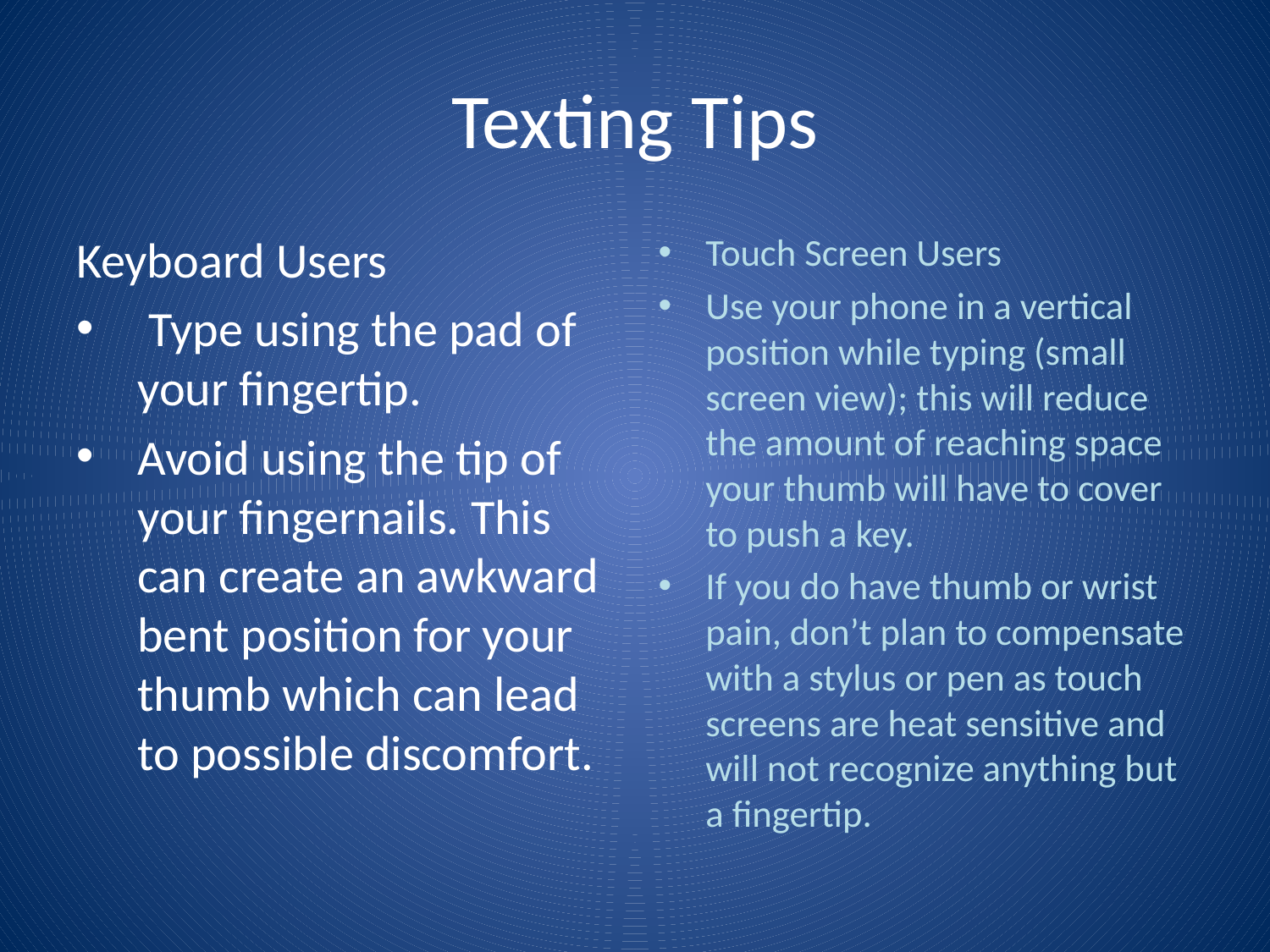

# Texting Tips
Keyboard Users
 Type using the pad of your fingertip.
Avoid using the tip of your fingernails. This can create an awkward bent position for your thumb which can lead to possible discomfort.

Touch Screen Users
Use your phone in a vertical position while typing (small screen view); this will reduce the amount of reaching space your thumb will have to cover to push a key.
If you do have thumb or wrist pain, don’t plan to compensate with a stylus or pen as touch screens are heat sensitive and will not recognize anything but a fingertip.